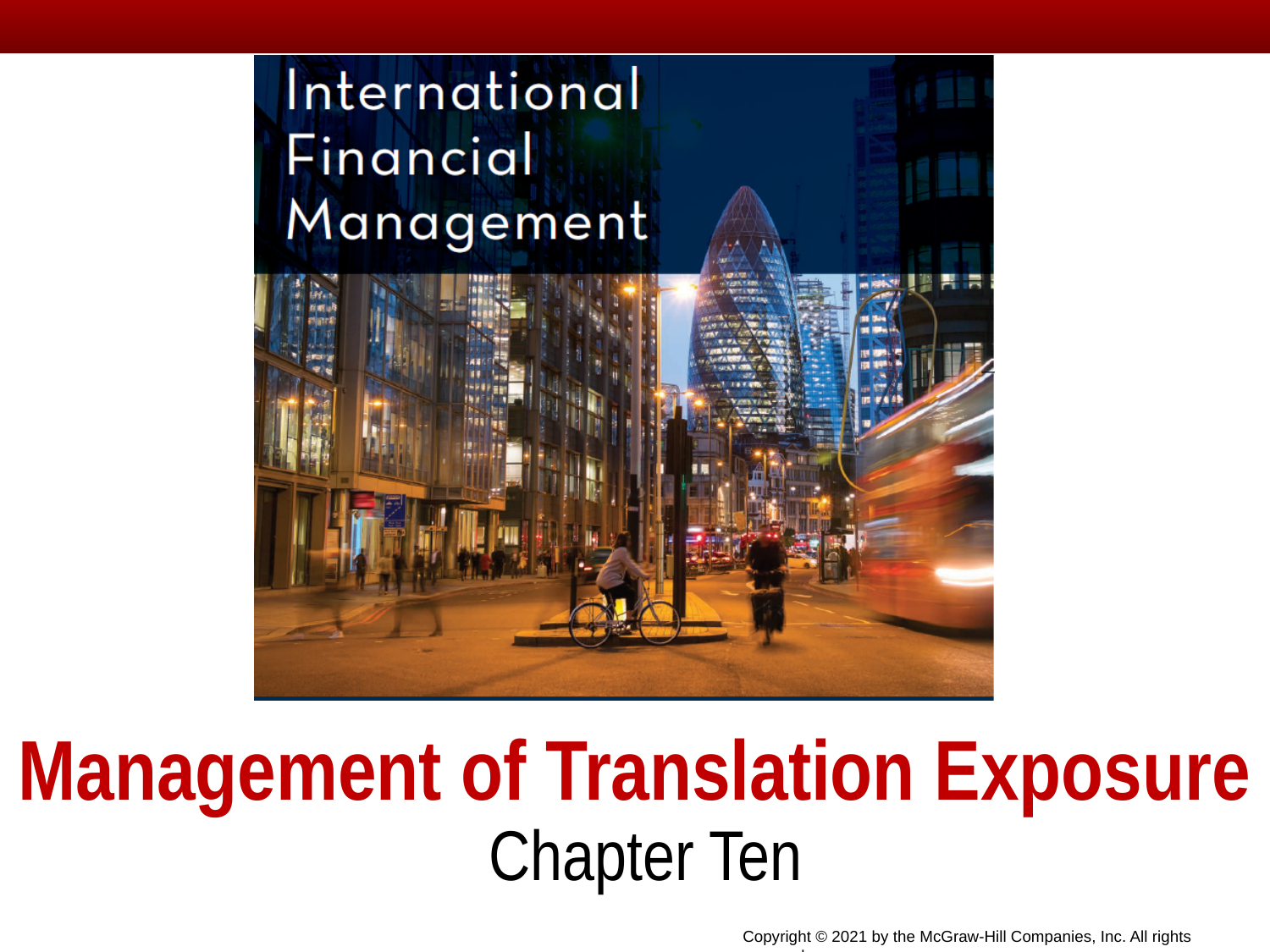

# Management of Translation Exposure
Chapter Ten
Copyright © 2021 by the McGraw-Hill Companies, Inc. All rights reserved.